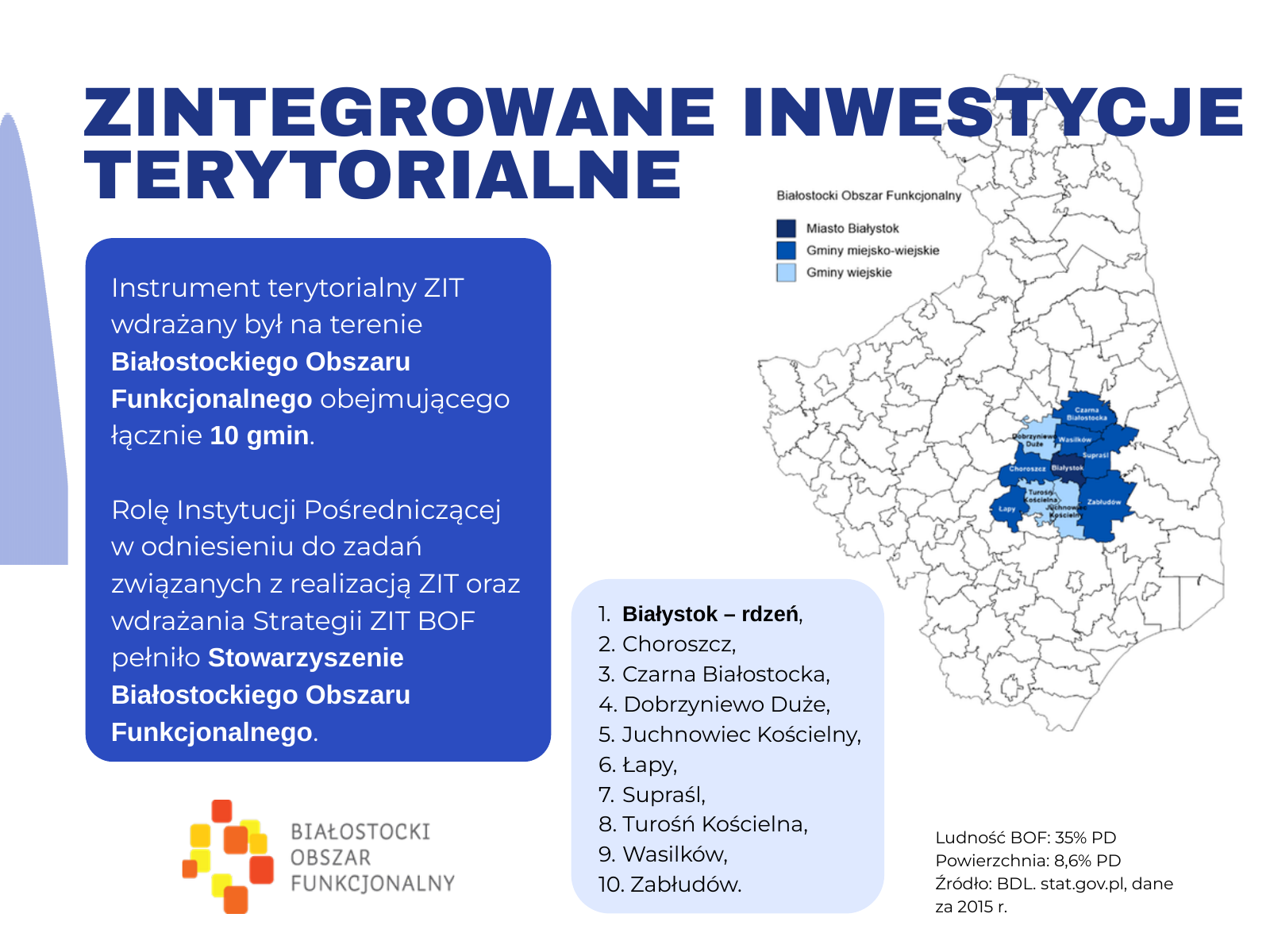

ZINTEGROWANE INWESTYCJE TERYTORIALNE

Instrument terytorialny ZIT wdrażany był na terenie Białostockiego Obszaru Funkcjonalnego obejmującego łącznie 10 gmin.

Rolę Instytucji Pośredniczącej w odniesieniu do zadań związanych z realizacją ZIT oraz wdrażania Strategii ZIT BOF pełniło Stowarzyszenie Białostockiego Obszaru Funkcjonalnego.

 Białystok – rdzeń,
 Choroszcz,
 Czarna Białostocka,
 Dobrzyniewo Duże,
 Juchnowiec Kościelny,
 Łapy,
 Supraśl,
 Turośń Kościelna,
 Wasilków,
 Zabłudów.

Ludność BOF: 35% PD
Powierzchnia: 8,6% PD
Źródło: BDL. stat.gov.pl, dane za 2015 r.